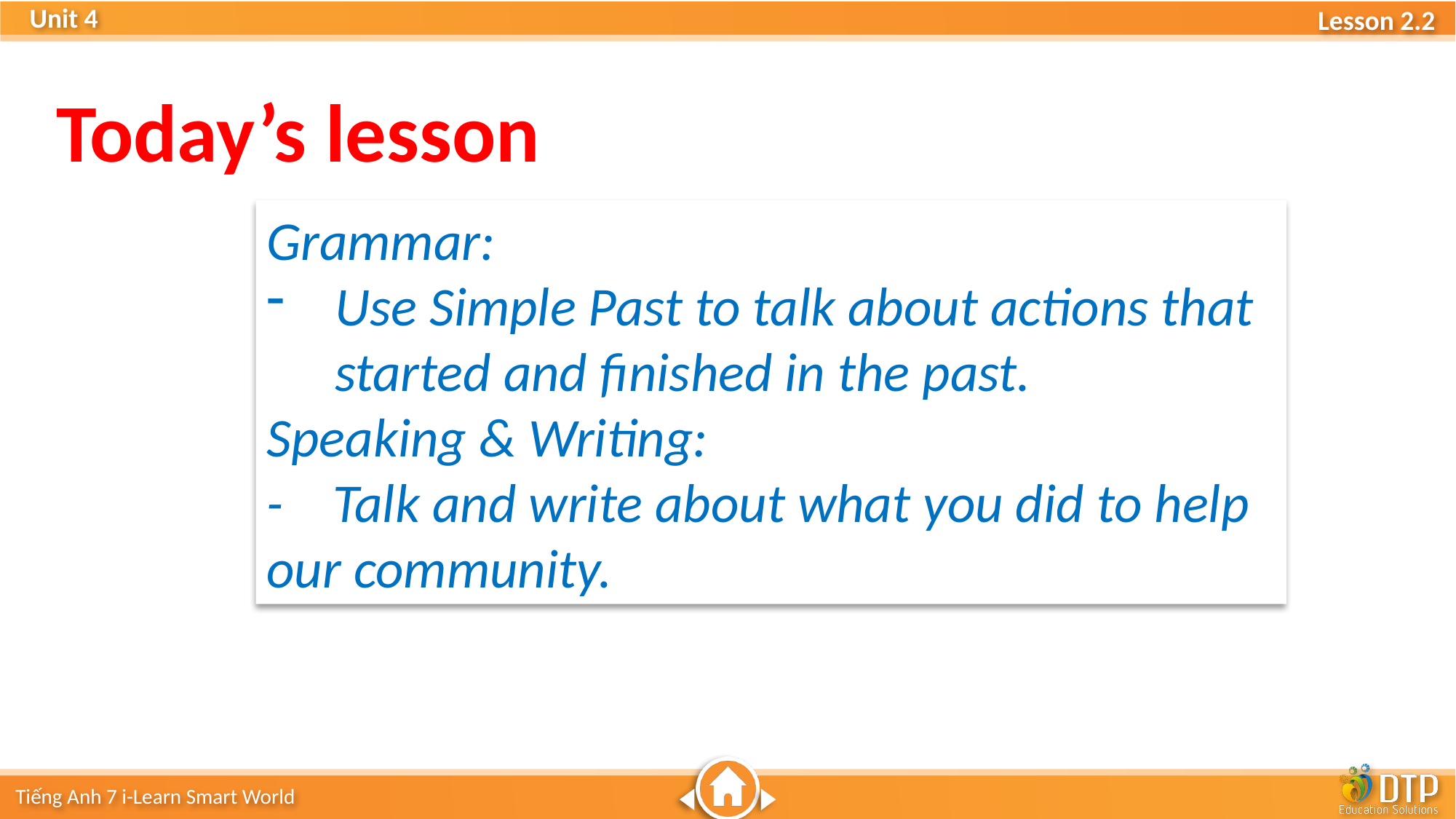

Today’s lesson
Grammar:
Use Simple Past to talk about actions that started and finished in the past.
Speaking & Writing:
-    Talk and write about what you did to help our community.